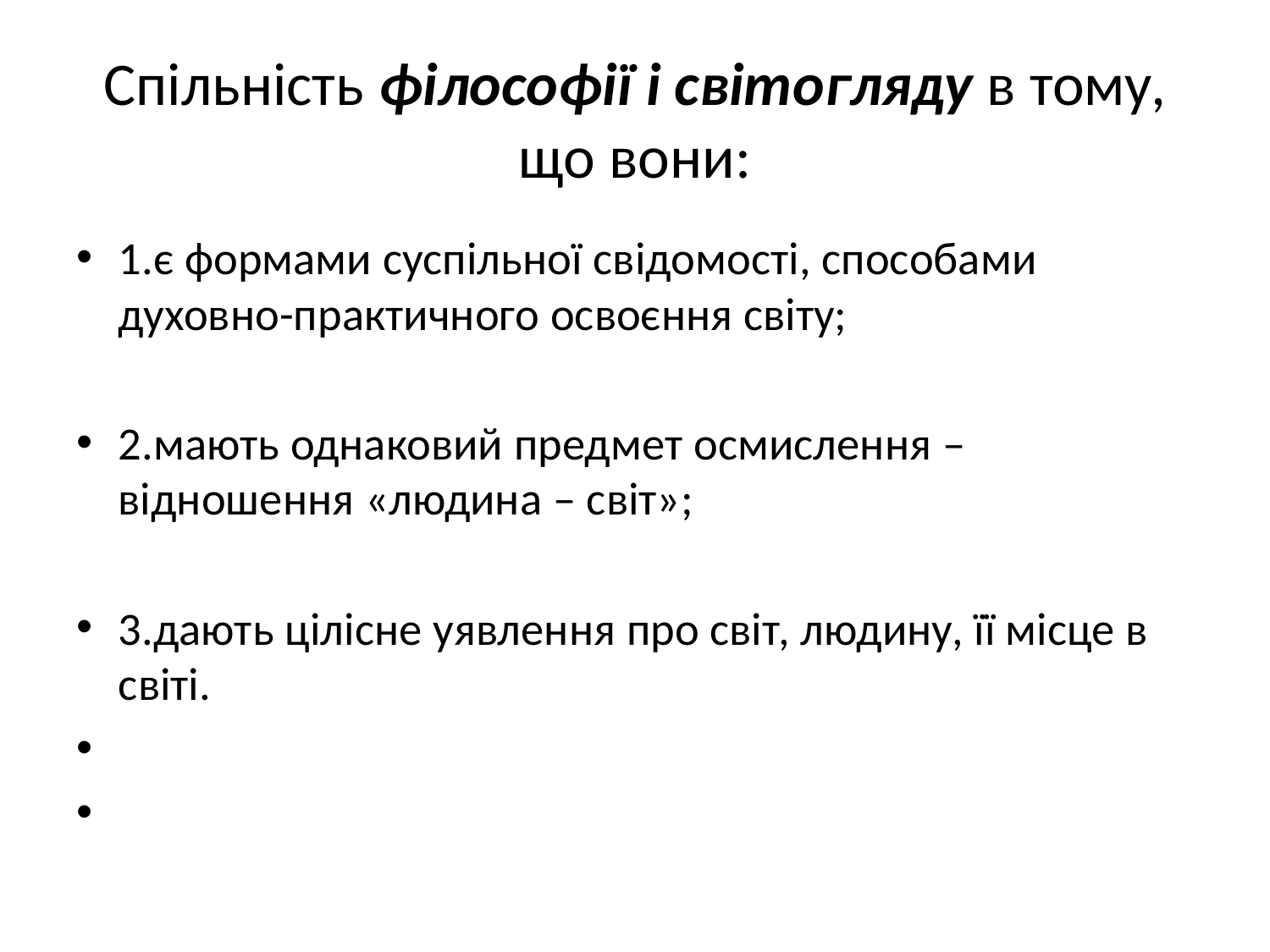

# Спільність філософії і світогляду в тому, що вони:
1.є формами суспільної свідомості, способами духовно-практичного освоєння світу;

2.мають однаковий предмет осмислення – відношення «людина – світ»;

3.дають цілісне уявлення про світ, людину, її місце в світі.